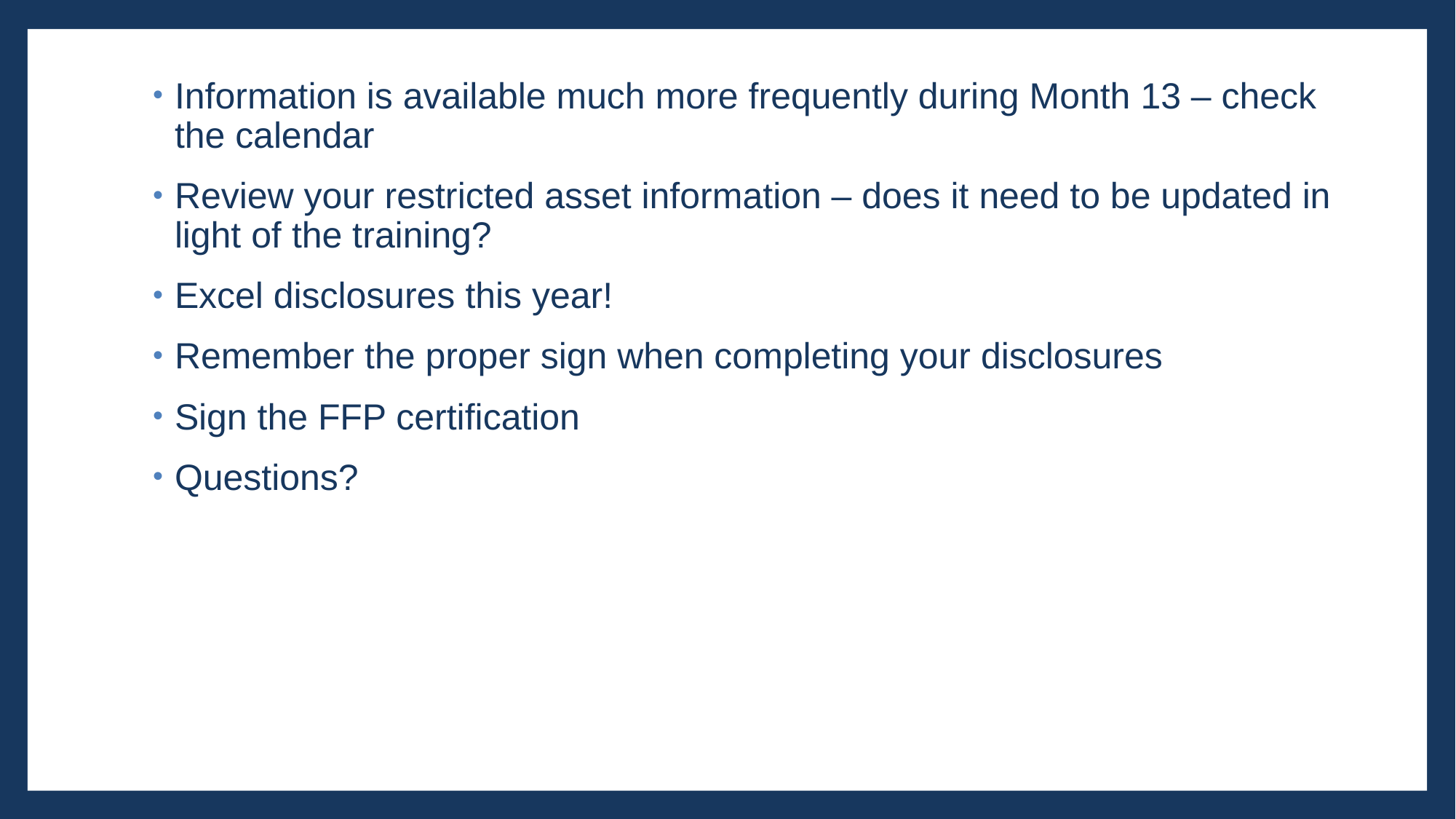

Information is available much more frequently during Month 13 – check the calendar
Review your restricted asset information – does it need to be updated in light of the training?
Excel disclosures this year!
Remember the proper sign when completing your disclosures
Sign the FFP certification
Questions?